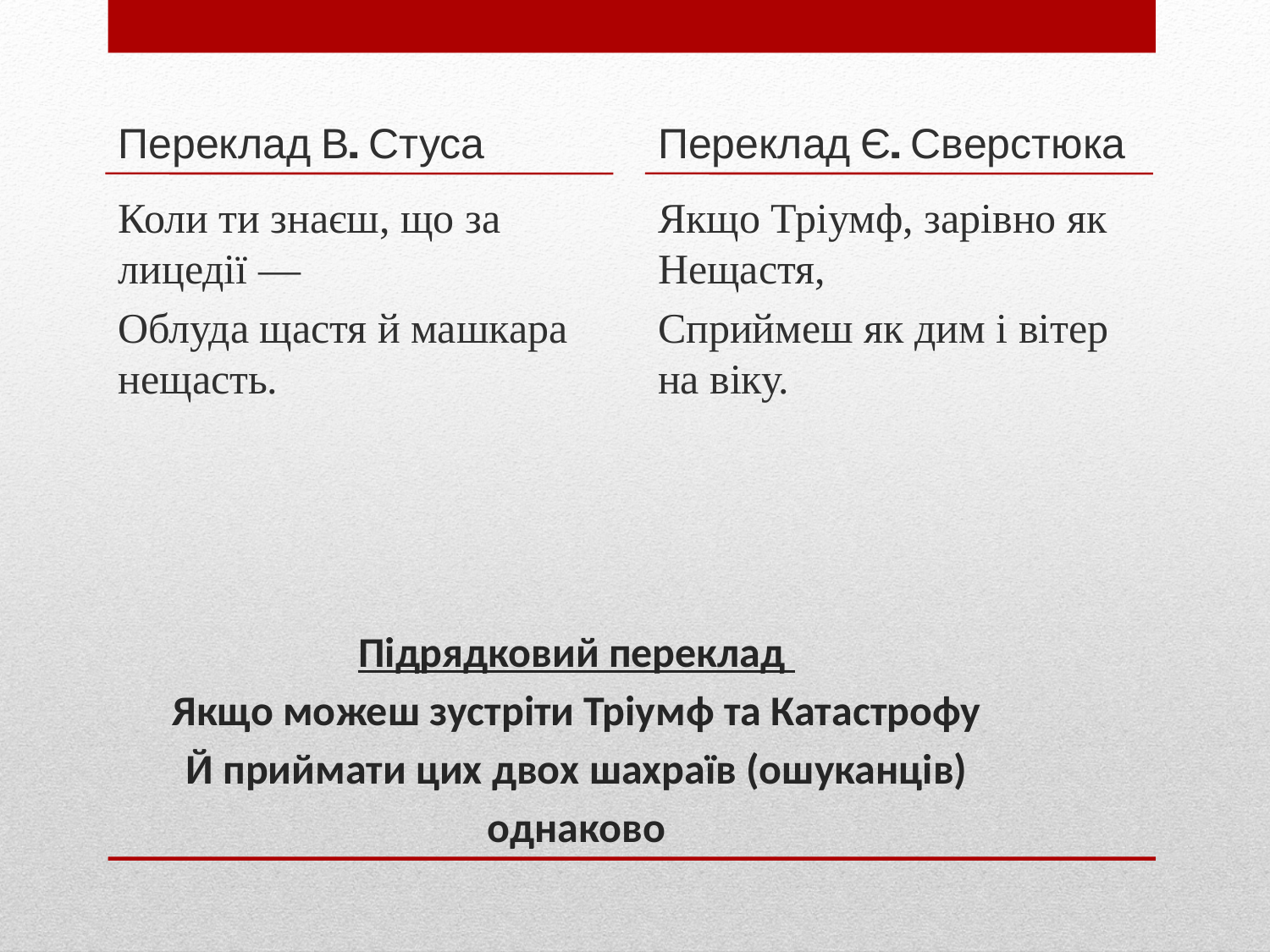

Переклад В. Стуса
Переклад Є. Сверстюка
Коли ти знаєш, що за лицедії —
Облуда щастя й машкара нещасть.

Якщо Тріумф, зарівно як Нещастя,
Сприймеш як дим і вітер на віку.

# Підрядковий переклад Якщо можеш зустріти Тріумф та Катастрофу Й приймати цих двох шахраїв (ошуканців) однаково